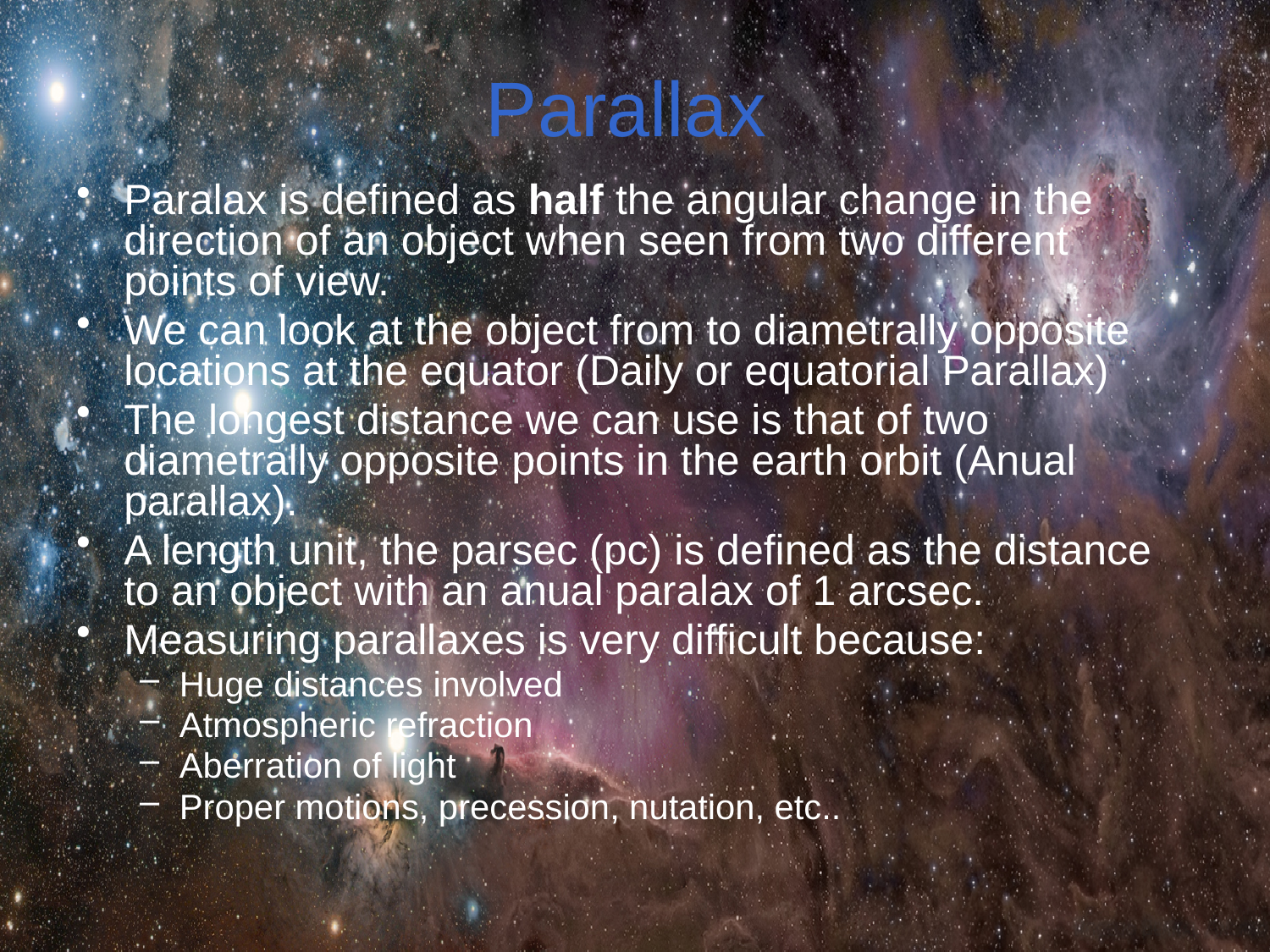

# Parallax
Paralax is defined as half the angular change in the direction of an object when seen from two different points of view.
We can look at the object from to diametrally opposite locations at the equator (Daily or equatorial Parallax)
The longest distance we can use is that of two diametrally opposite points in the earth orbit (Anual parallax).
A length unit, the parsec (pc) is defined as the distance to an object with an anual paralax of 1 arcsec.
Measuring parallaxes is very difficult because:
Huge distances involved
Atmospheric refraction
Aberration of light
Proper motions, precession, nutation, etc..